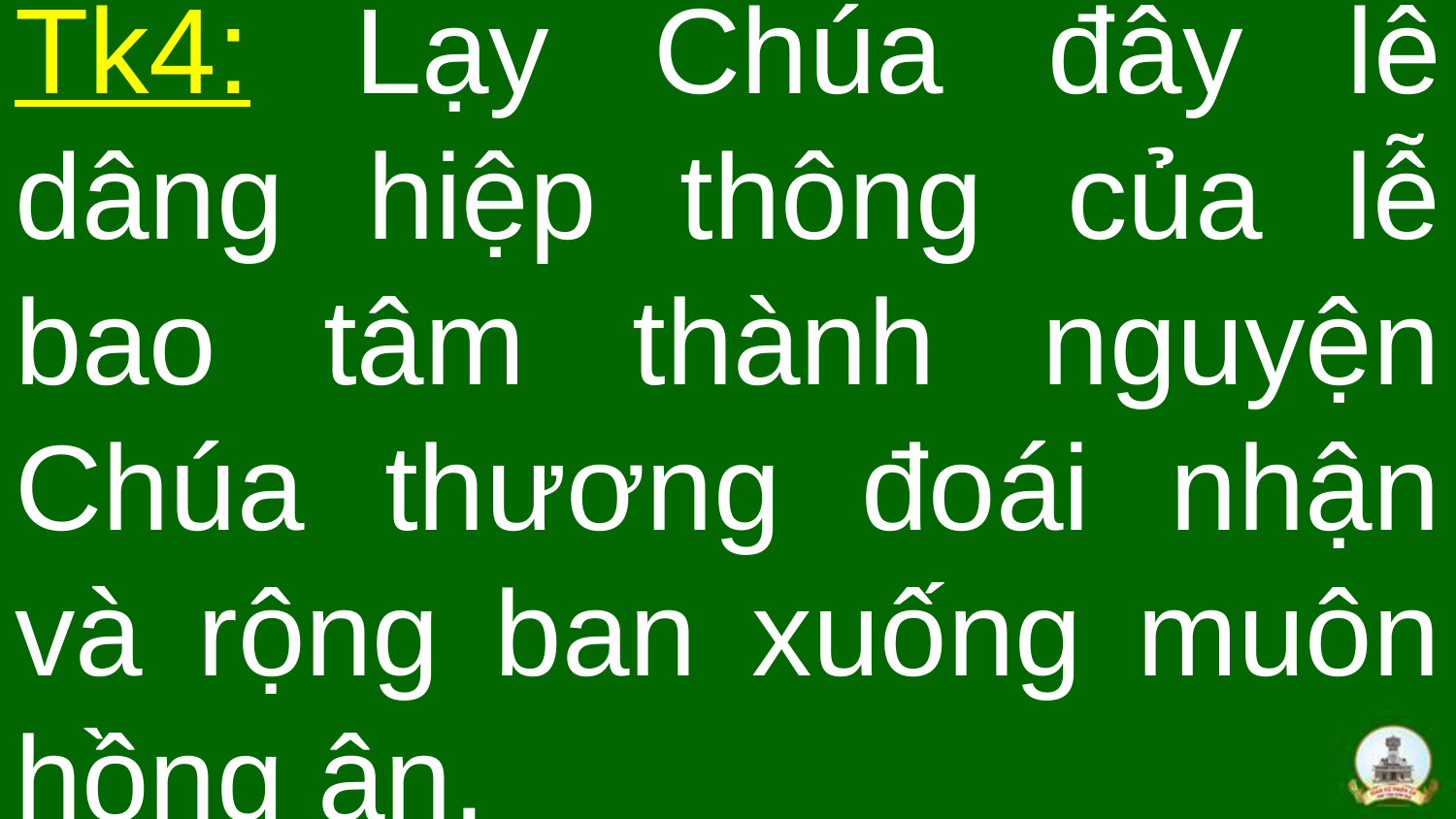

# Tk4: Lạy Chúa đây lễ dâng hiệp thông của lễ bao tâm thành nguyện Chúa thương đoái nhận và rộng ban xuống muôn hồng ân.